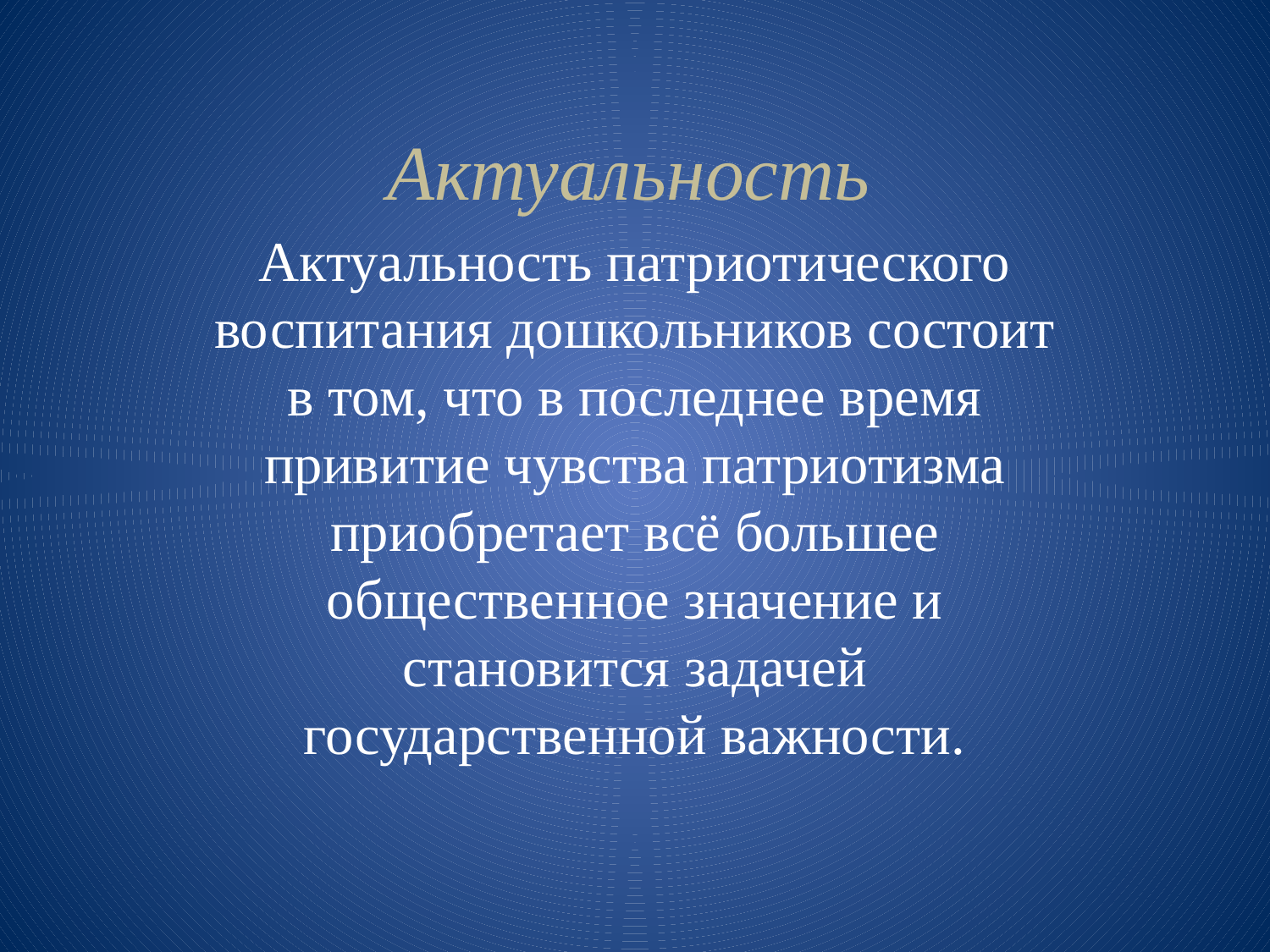

# Актуальность
Актуальность патриотического воспитания дошкольников состоит в том, что в последнее время привитие чувства патриотизма приобретает всё большее общественное значение и становится задачей государственной важности.